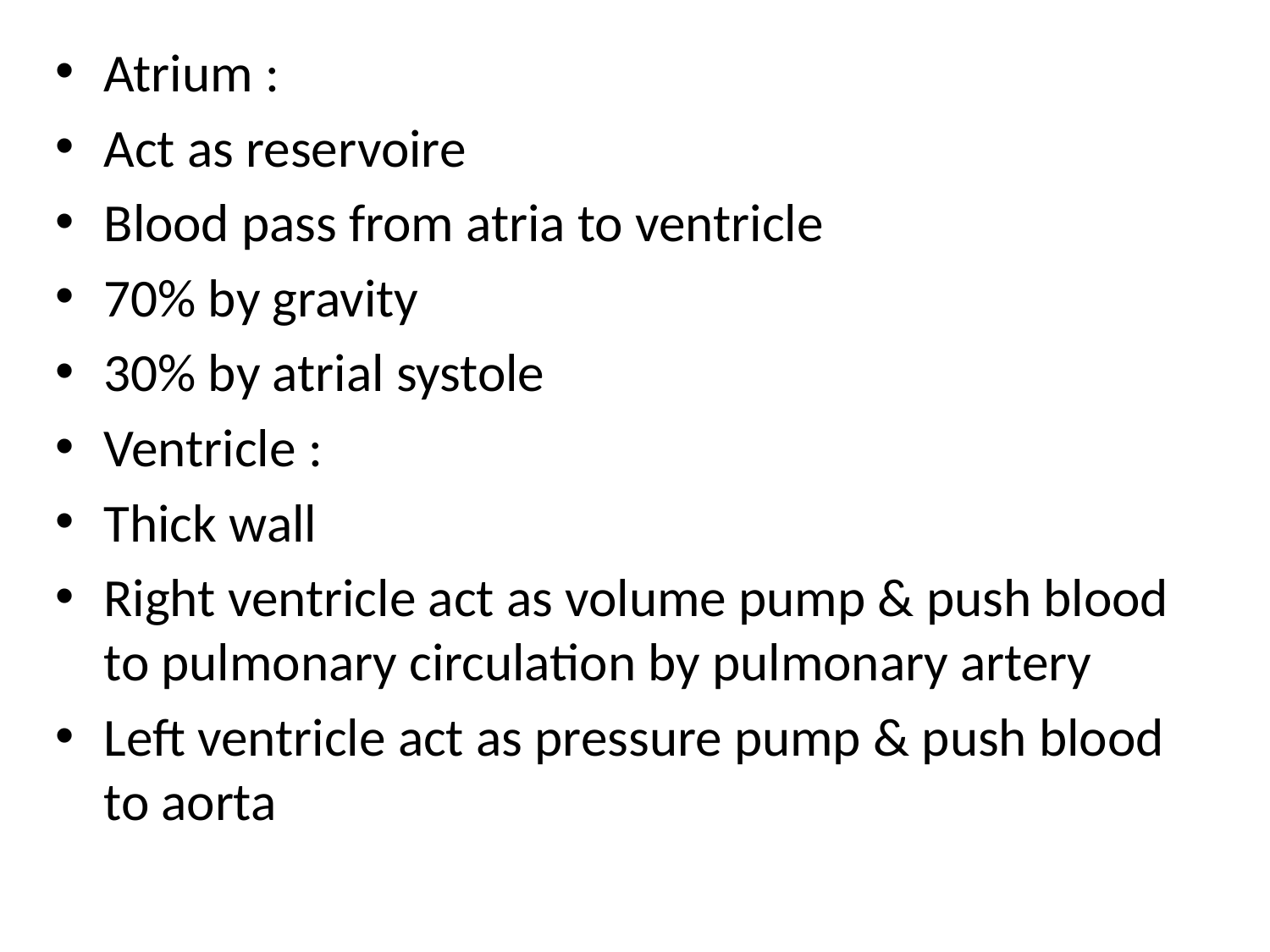

Atrium :
Act as reservoire
Blood pass from atria to ventricle
70% by gravity
30% by atrial systole
Ventricle :
Thick wall
Right ventricle act as volume pump & push blood to pulmonary circulation by pulmonary artery
Left ventricle act as pressure pump & push blood to aorta
#